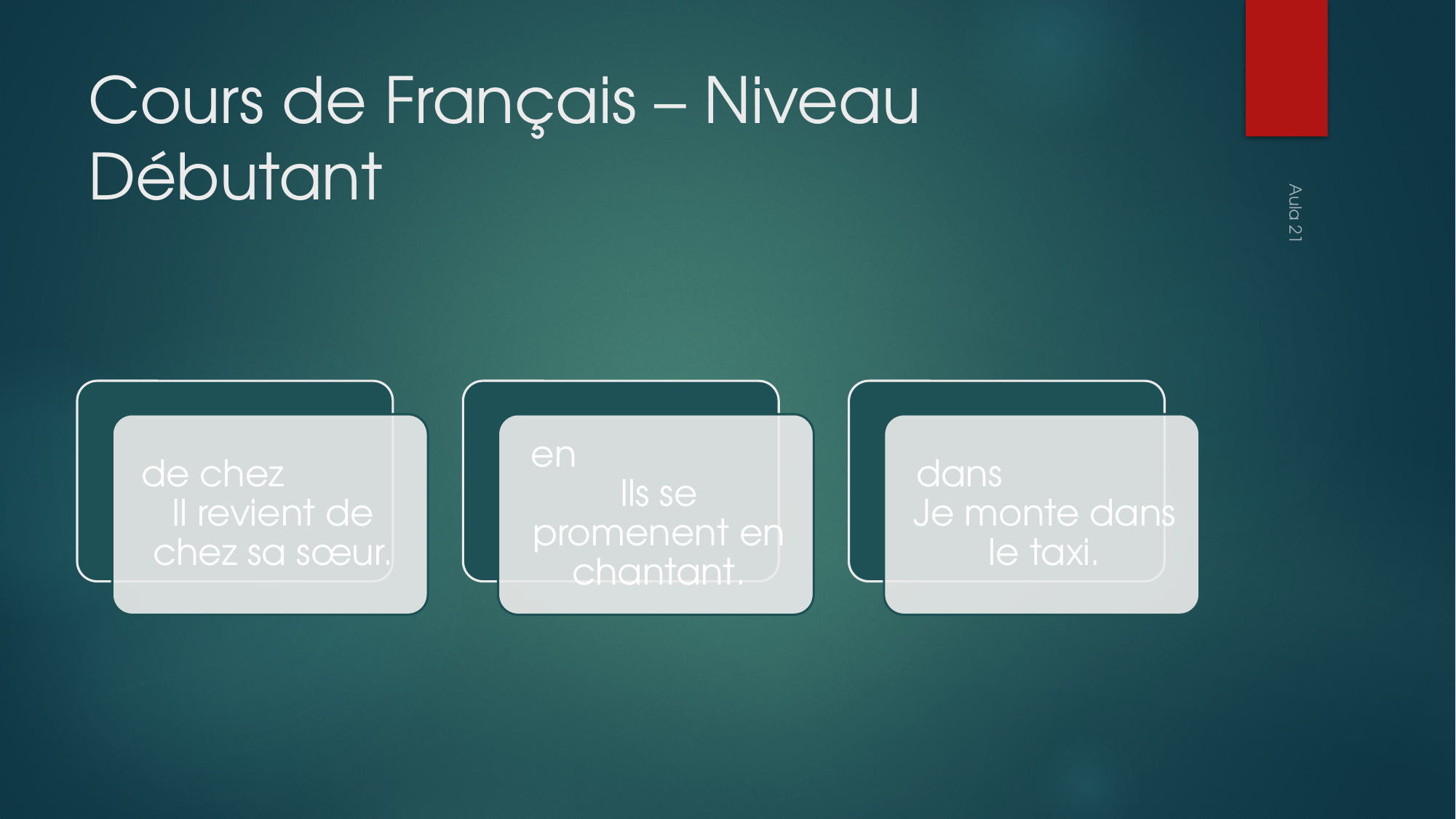

# Cours de Français – Niveau Débutant
de chez             Il revient de chez sa sœur.
en                      Ils se promenent en chantant.
dans                  Je monte dans le taxi.
Aula 21